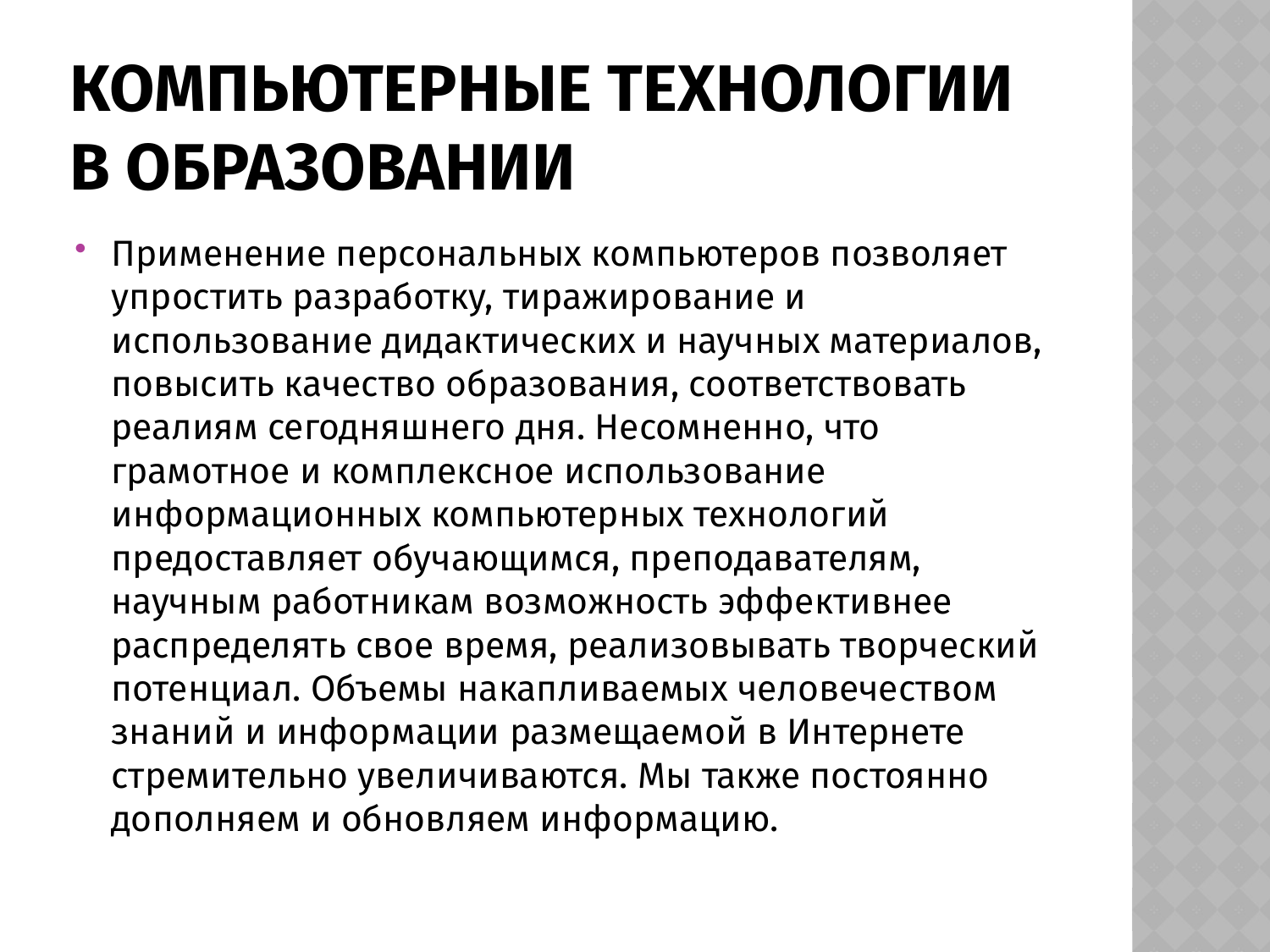

# Компьютерные технологии  в образовании
Применение персональных компьютеров позволяет упростить разработку, тиражирование и использование дидактических и научных материалов, повысить качество образования, соответствовать реалиям сегодняшнего дня. Несомненно, что грамотное и комплексное использование информационных компьютерных технологий предоставляет обучающимся, преподавателям, научным работникам возможность эффективнее распределять свое время, реализовывать творческий потенциал. Объемы накапливаемых человечеством знаний и информации размещаемой в Интернете стремительно увеличиваются. Мы также постоянно дополняем и обновляем информацию.